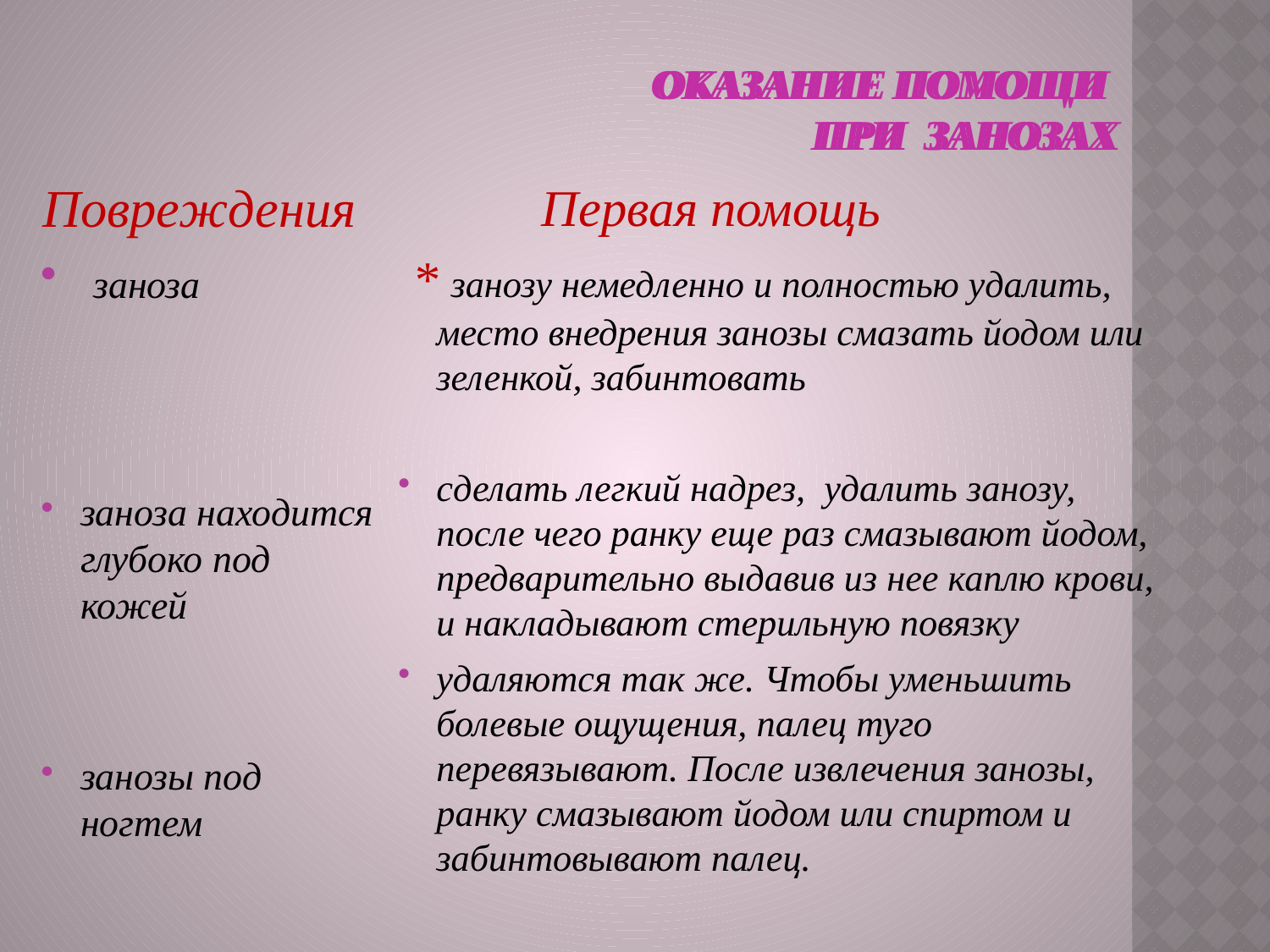

# Оказание помощи при  занозах
Оказание помощи
при  занозах
Повреждения
 заноза

заноза находится глубоко под кожей

занозы под ногтем
           Первая помощь
 * занозу немедленно и полностью удалить, место внедрения занозы смазать йодом или зеленкой, забинтовать

сделать легкий надрез,  удалить занозу, после чего ранку еще раз смазывают йодом, предварительно выдавив из нее каплю крови, и накладывают стерильную повязку
удаляются так же. Чтобы уменьшить болевые ощущения, палец туго перевязывают. После извлечения занозы, ранку смазывают йодом или спиртом и забинтовывают палец.